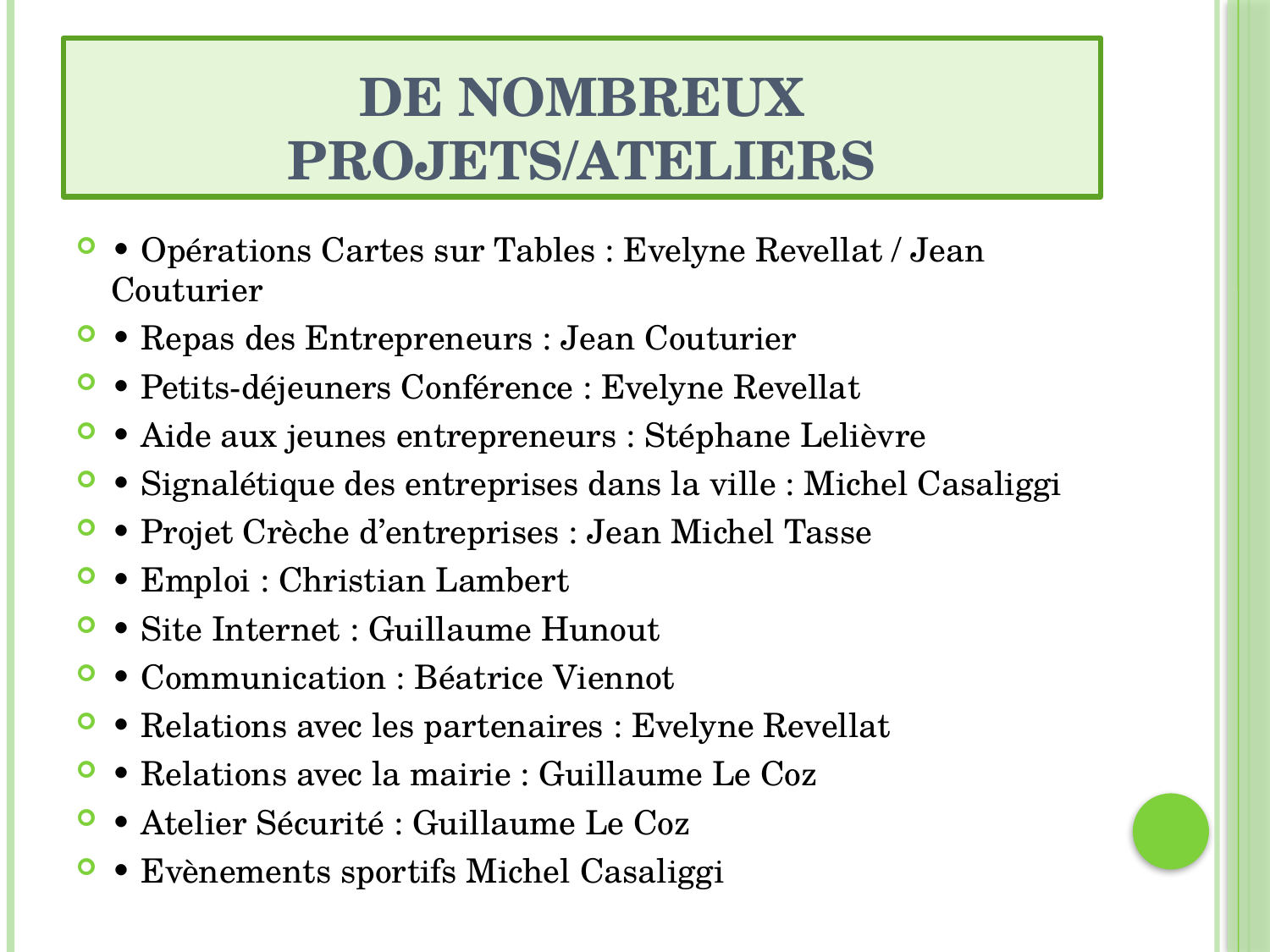

# De nombreux projets/ateliers
• Opérations Cartes sur Tables : Evelyne Revellat / Jean          Couturier
• Repas des Entrepreneurs : Jean Couturier
• Petits-déjeuners Conférence : Evelyne Revellat
• Aide aux jeunes entrepreneurs : Stéphane Lelièvre
• Signalétique des entreprises dans la ville : Michel Casaliggi
• Projet Crèche d’entreprises : Jean Michel Tasse
• Emploi : Christian Lambert
• Site Internet : Guillaume Hunout
• Communication : Béatrice Viennot
• Relations avec les partenaires : Evelyne Revellat
• Relations avec la mairie : Guillaume Le Coz
• Atelier Sécurité : Guillaume Le Coz
• Evènements sportifs Michel Casaliggi